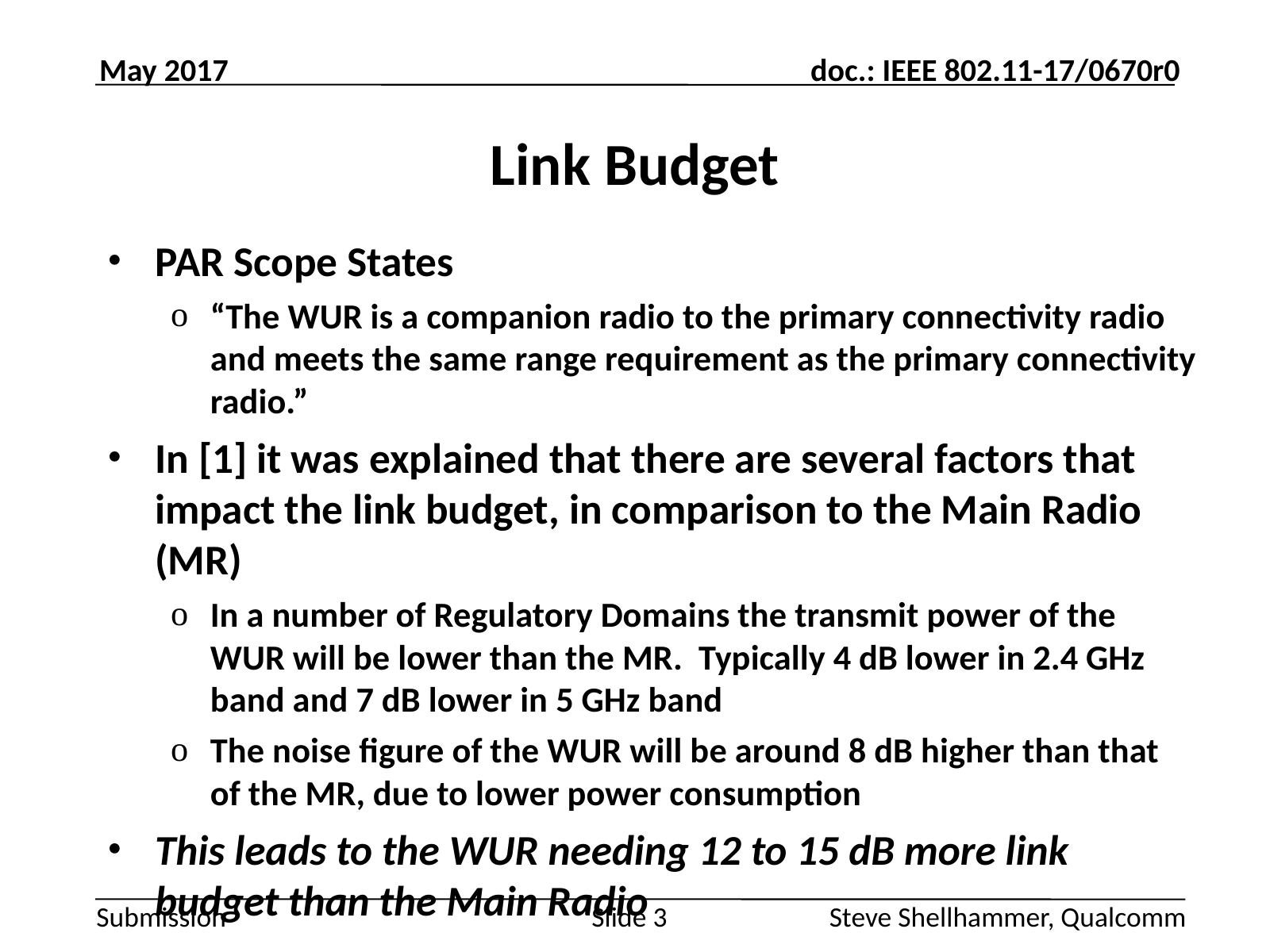

May 2017
# Link Budget
PAR Scope States
“The WUR is a companion radio to the primary connectivity radio and meets the same range requirement as the primary connectivity radio.”
In [1] it was explained that there are several factors that impact the link budget, in comparison to the Main Radio (MR)
In a number of Regulatory Domains the transmit power of the WUR will be lower than the MR.  Typically 4 dB lower in 2.4 GHz band and 7 dB lower in 5 GHz band
The noise figure of the WUR will be around 8 dB higher than that of the MR, due to lower power consumption
This leads to the WUR needing 12 to 15 dB more link budget than the Main Radio
Steve Shellhammer, Qualcomm
Slide 3